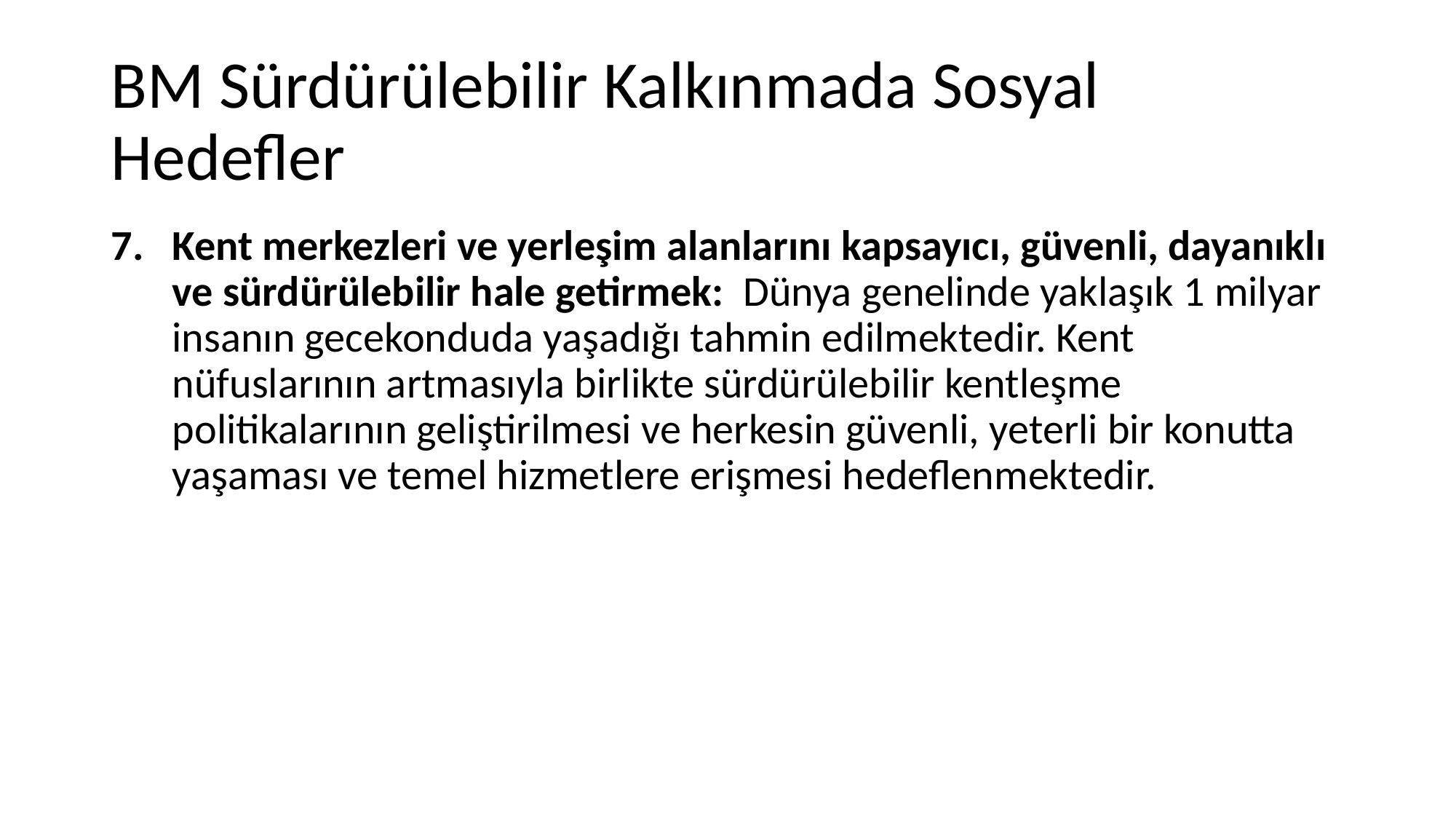

# BM Sürdürülebilir Kalkınmada Sosyal Hedefler
Kent merkezleri ve yerleşim alanlarını kapsayıcı, güvenli, dayanıklı ve sürdürülebilir hale getirmek:  Dünya genelinde yaklaşık 1 milyar insanın gecekonduda yaşadığı tahmin edilmektedir. Kent nüfuslarının artmasıyla birlikte sürdürülebilir kentleşme politikalarının geliştirilmesi ve herkesin güvenli, yeterli bir konutta yaşaması ve temel hizmetlere erişmesi hedeflenmektedir.